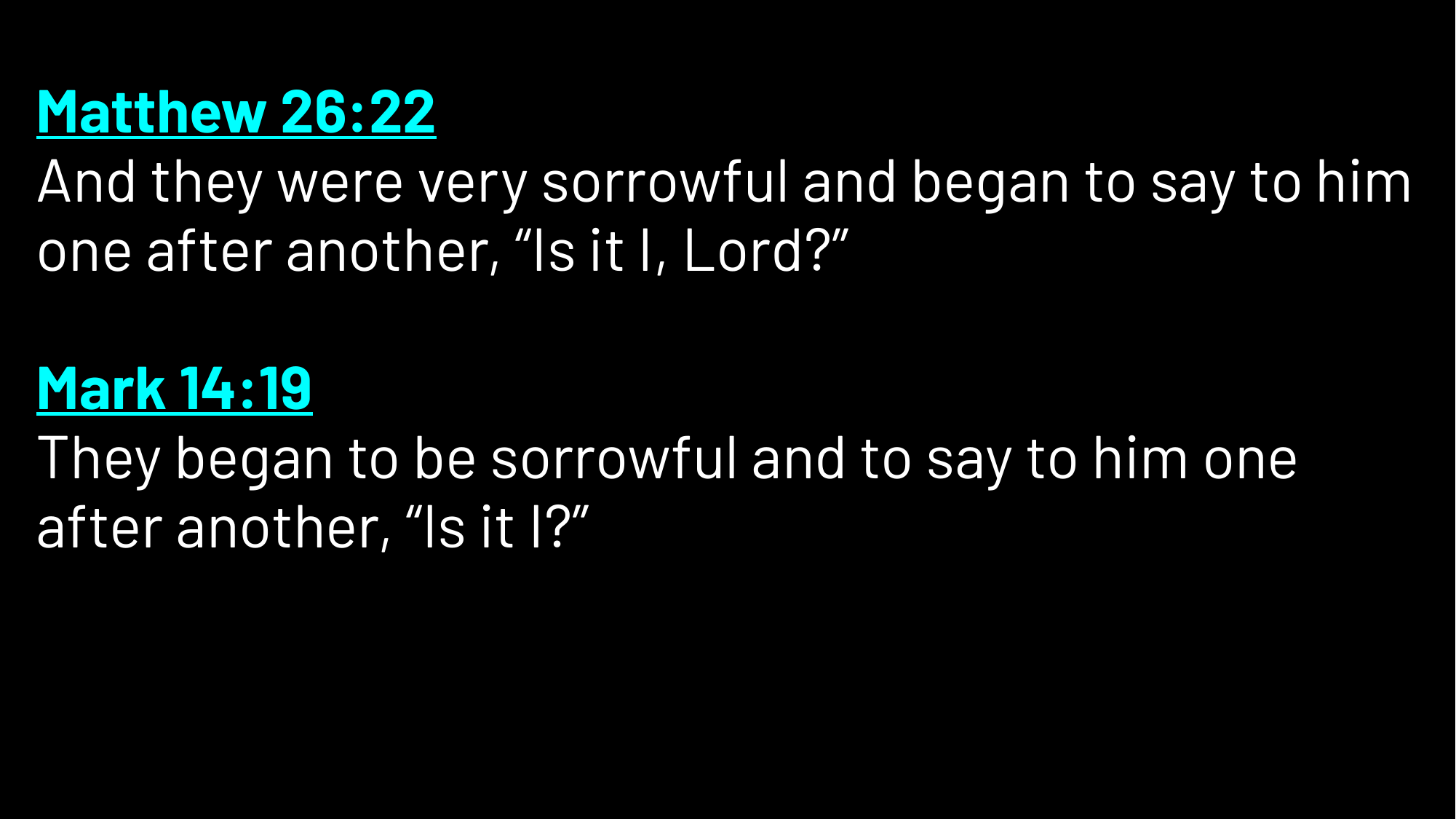

Matthew 26:22
And they were very sorrowful and began to say to him one after another, “Is it I, Lord?”
Mark 14:19
They began to be sorrowful and to say to him one after another, “Is it I?”